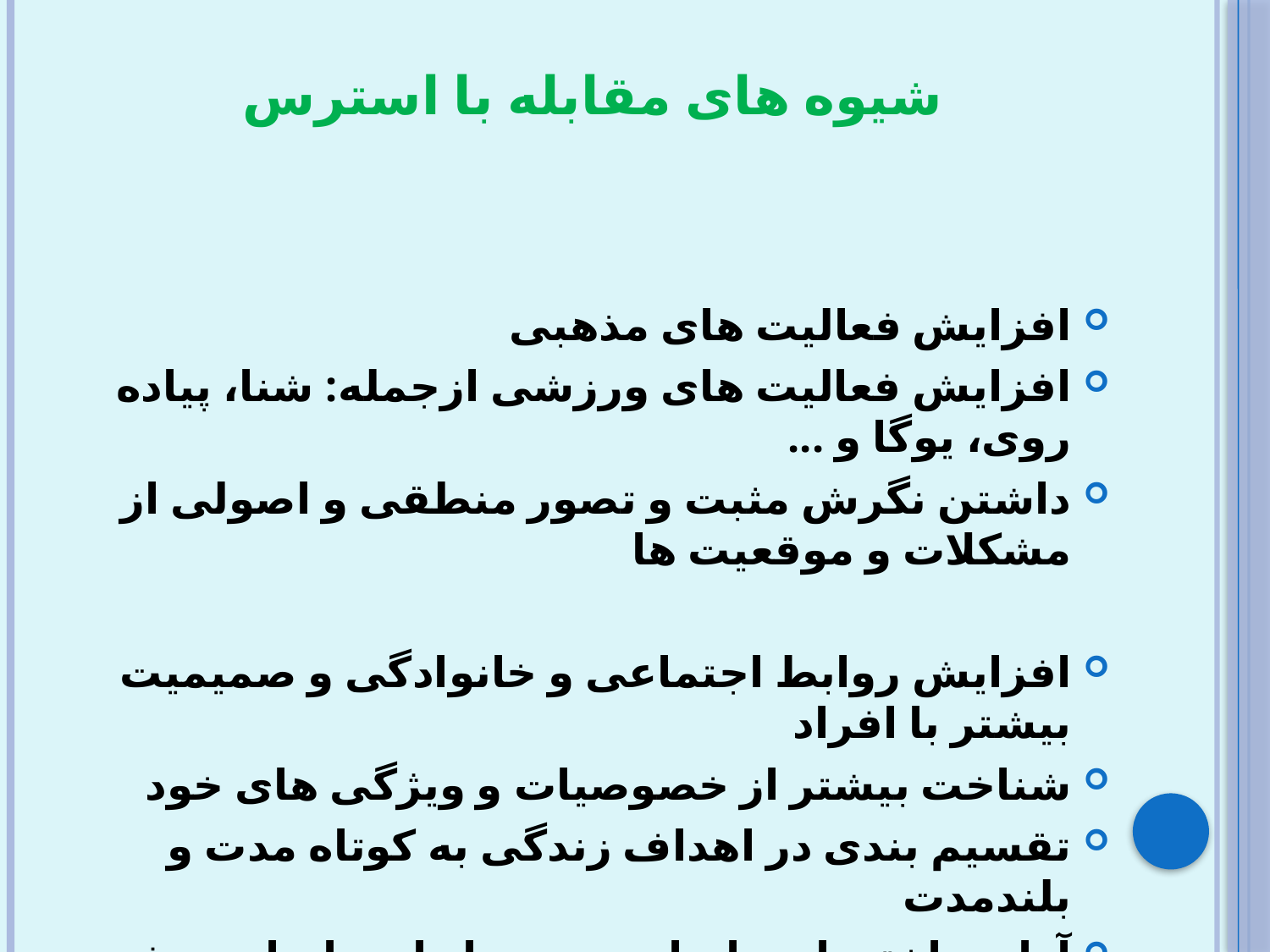

# شیوه های مقابله با استرس

افزایش فعالیت های مذهبی
افزایش فعالیت های ورزشی ازجمله: شنا، پیاده روی، یوگا و ...
داشتن نگرش مثبت و تصور منطقی و اصولی از مشکلات و موقعیت ها

افزایش روابط اجتماعی و خانوادگی و صمیمیت بیشتر با افراد
شناخت بیشتر از خصوصیات و ویژگی های خود
تقسیم بندی در اهداف زندگی به کوتاه مدت و بلندمدت
آزاد ساختن احساسات، دوری از احساسات بیش از حد